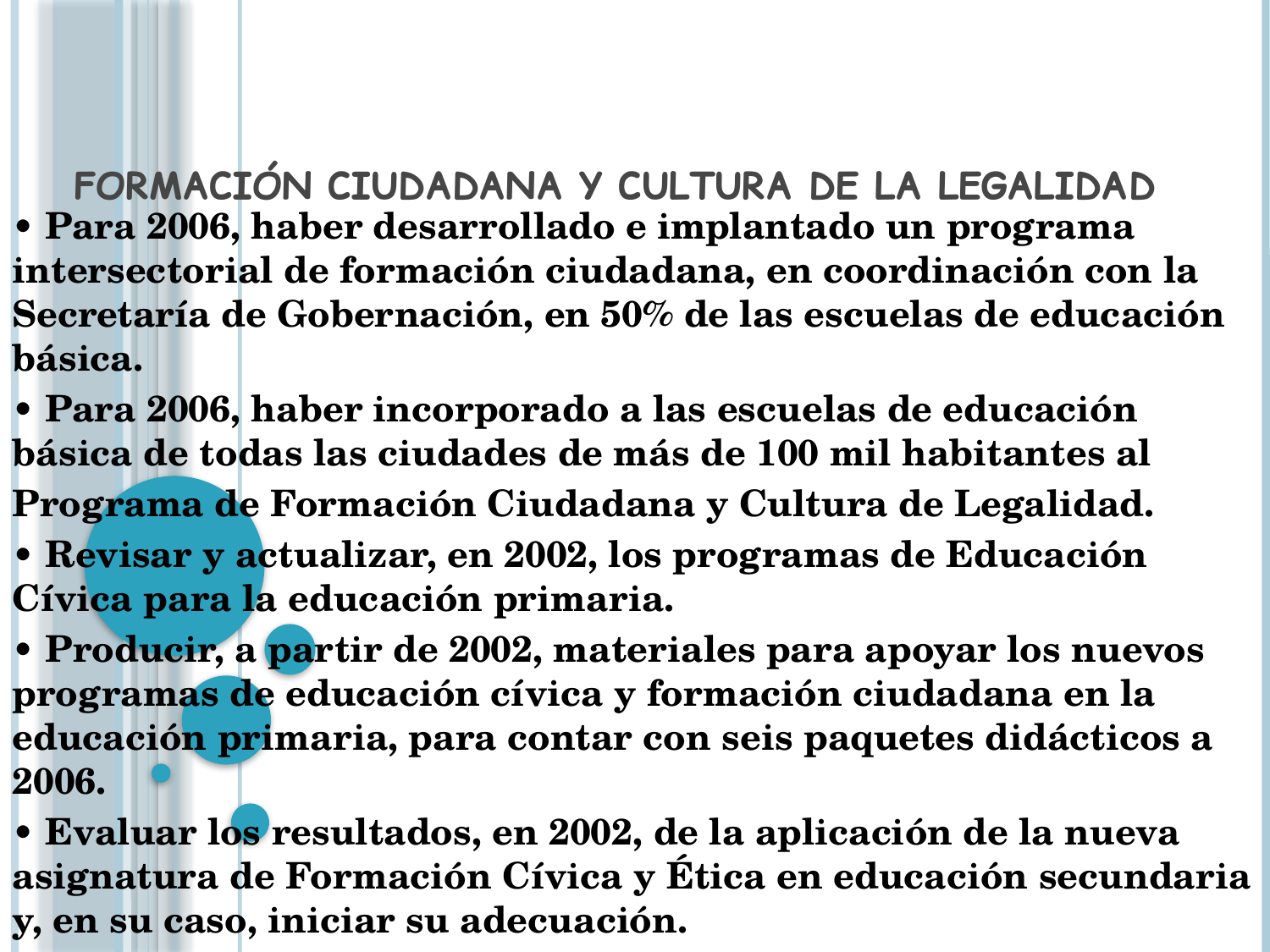

# FORMACIÓN CIUDADANA Y CULTURA DE LA LEGALIDAD
• Para 2006, haber desarrollado e implantado un programa intersectorial de formación ciudadana, en coordinación con la Secretaría de Gobernación, en 50% de las escuelas de educación básica.
• Para 2006, haber incorporado a las escuelas de educación básica de todas las ciudades de más de 100 mil habitantes al
Programa de Formación Ciudadana y Cultura de Legalidad.
• Revisar y actualizar, en 2002, los programas de Educación Cívica para la educación primaria.
• Producir, a partir de 2002, materiales para apoyar los nuevos programas de educación cívica y formación ciudadana en la educación primaria, para contar con seis paquetes didácticos a 2006.
• Evaluar los resultados, en 2002, de la aplicación de la nueva asignatura de Formación Cívica y Ética en educación secundaria y, en su caso, iniciar su adecuación.